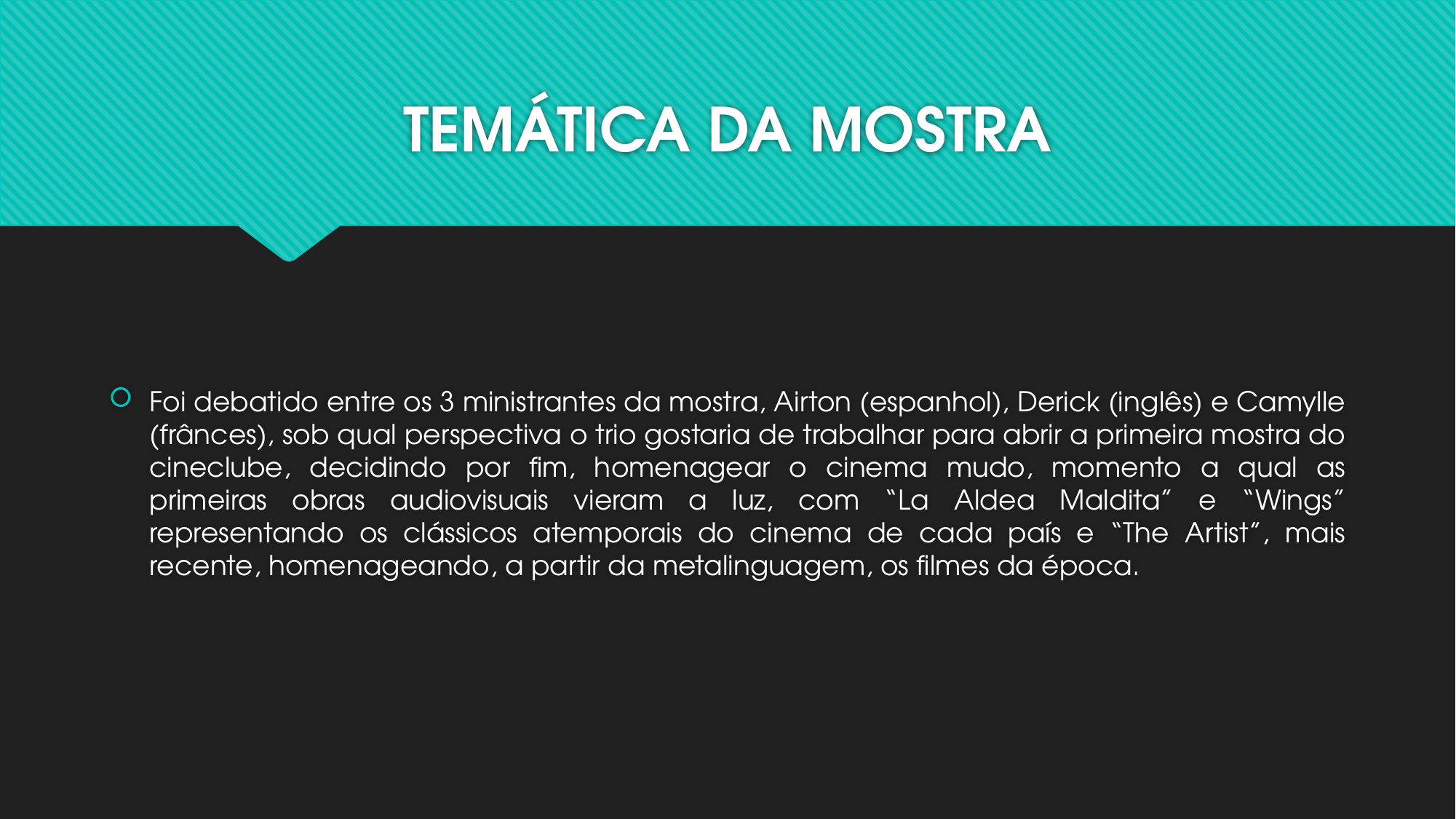

# TEMÁTICA DA MOSTRA
Foi debatido entre os 3 ministrantes da mostra, Airton (espanhol), Derick (inglês) e Camylle (frânces), sob qual perspectiva o trio gostaria de trabalhar para abrir a primeira mostra do cineclube, decidindo por fim, homenagear o cinema mudo, momento a qual as primeiras obras audiovisuais vieram a luz, com “La Aldea Maldita” e “Wings” representando os clássicos atemporais do cinema de cada país e “The Artist”, mais recente, homenageando, a partir da metalinguagem, os filmes da época.